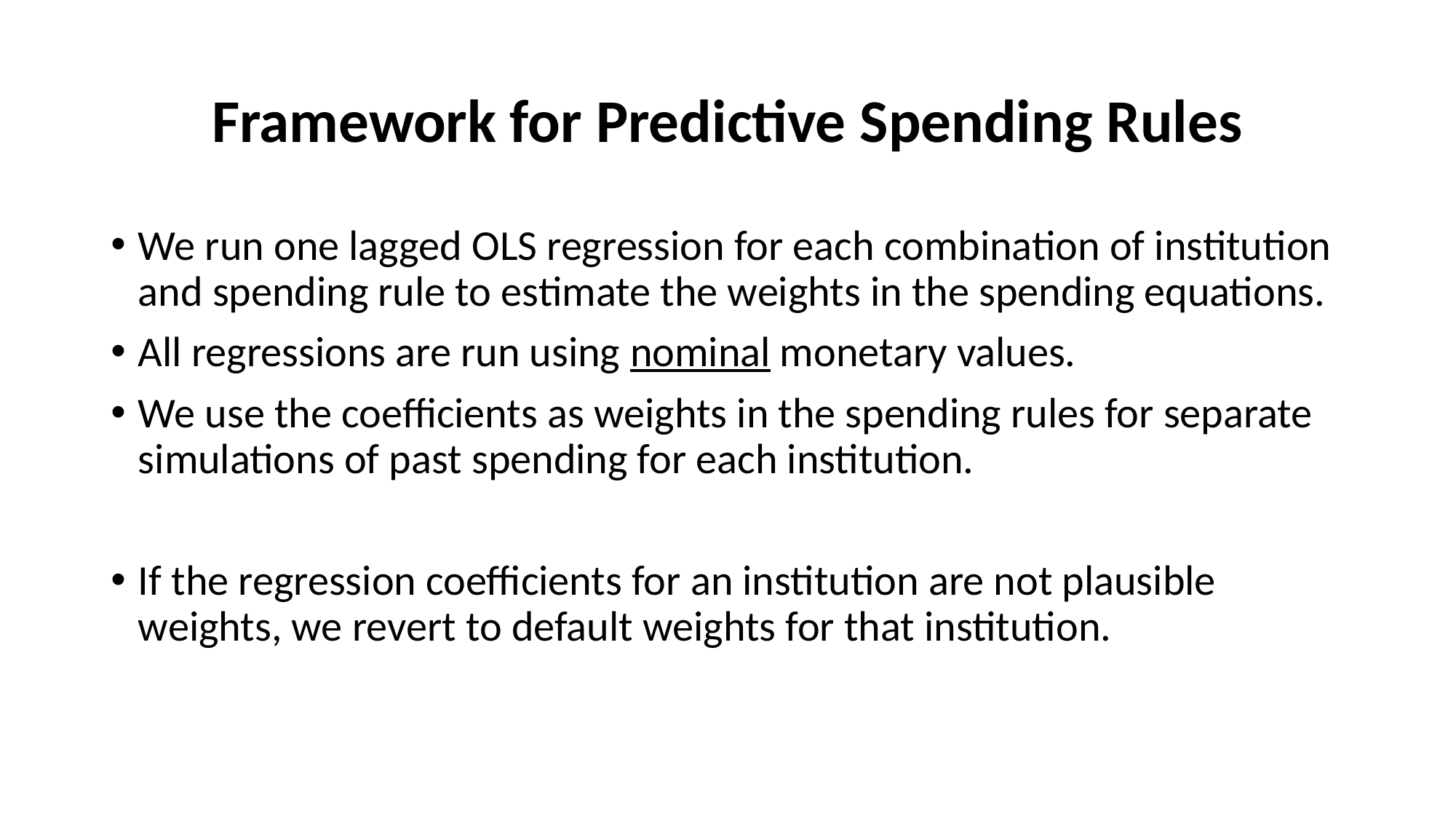

# Framework for Predictive Spending Rules
We run one lagged OLS regression for each combination of institution and spending rule to estimate the weights in the spending equations.
All regressions are run using nominal monetary values.
We use the coefficients as weights in the spending rules for separate simulations of past spending for each institution.

If the regression coefficients for an institution are not plausible weights, we revert to default weights for that institution.